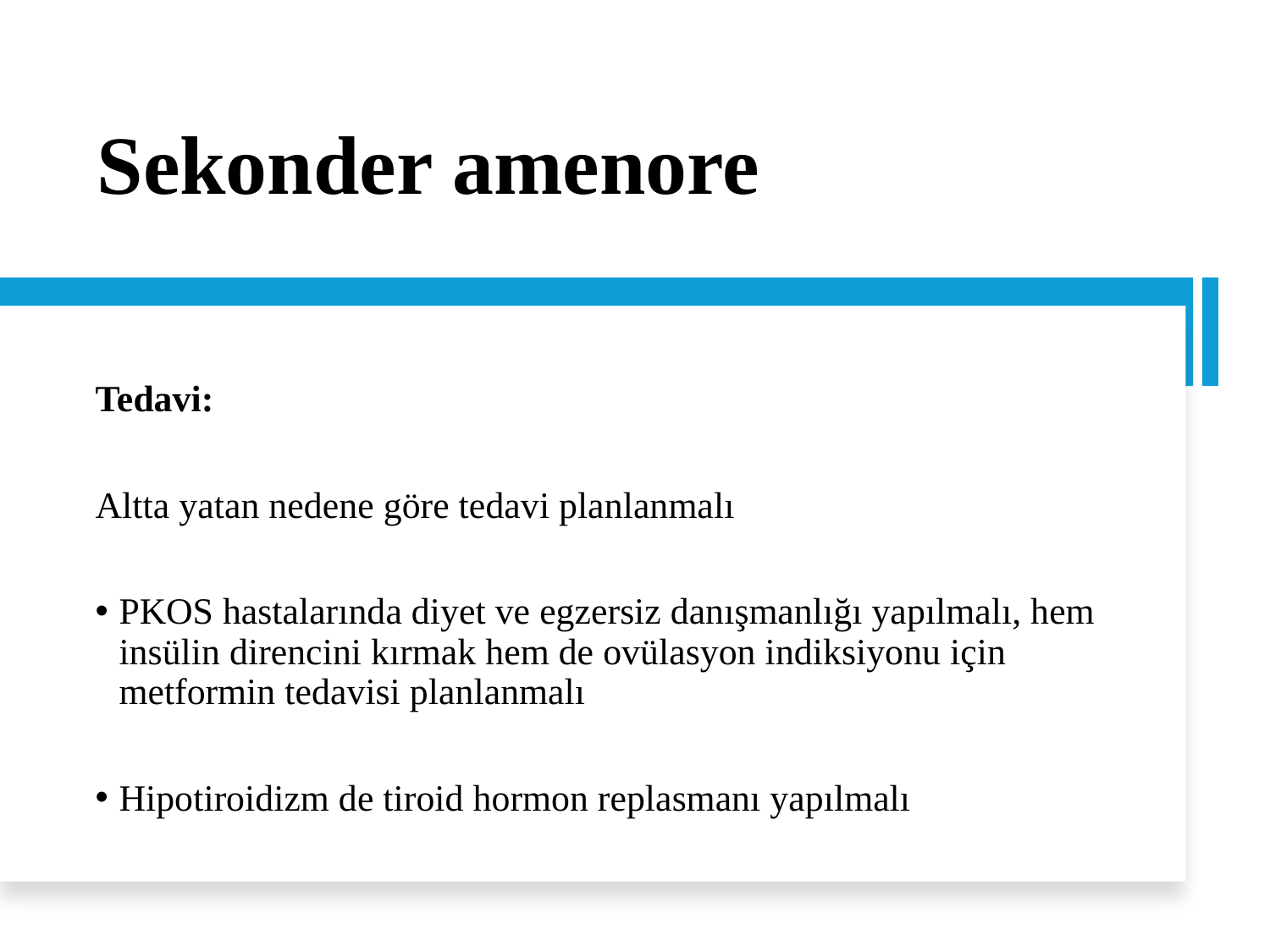

# Sekonder amenore

Tedavi:

Altta yatan nedene göre tedavi planlanmalı

PKOS hastalarında diyet ve egzersiz danışmanlığı yapılmalı, hem insülin direncini kırmak hem de ovülasyon indiksiyonu için metformin tedavisi planlanmalı

Hipotiroidizm de tiroid hormon replasmanı yapılmalı